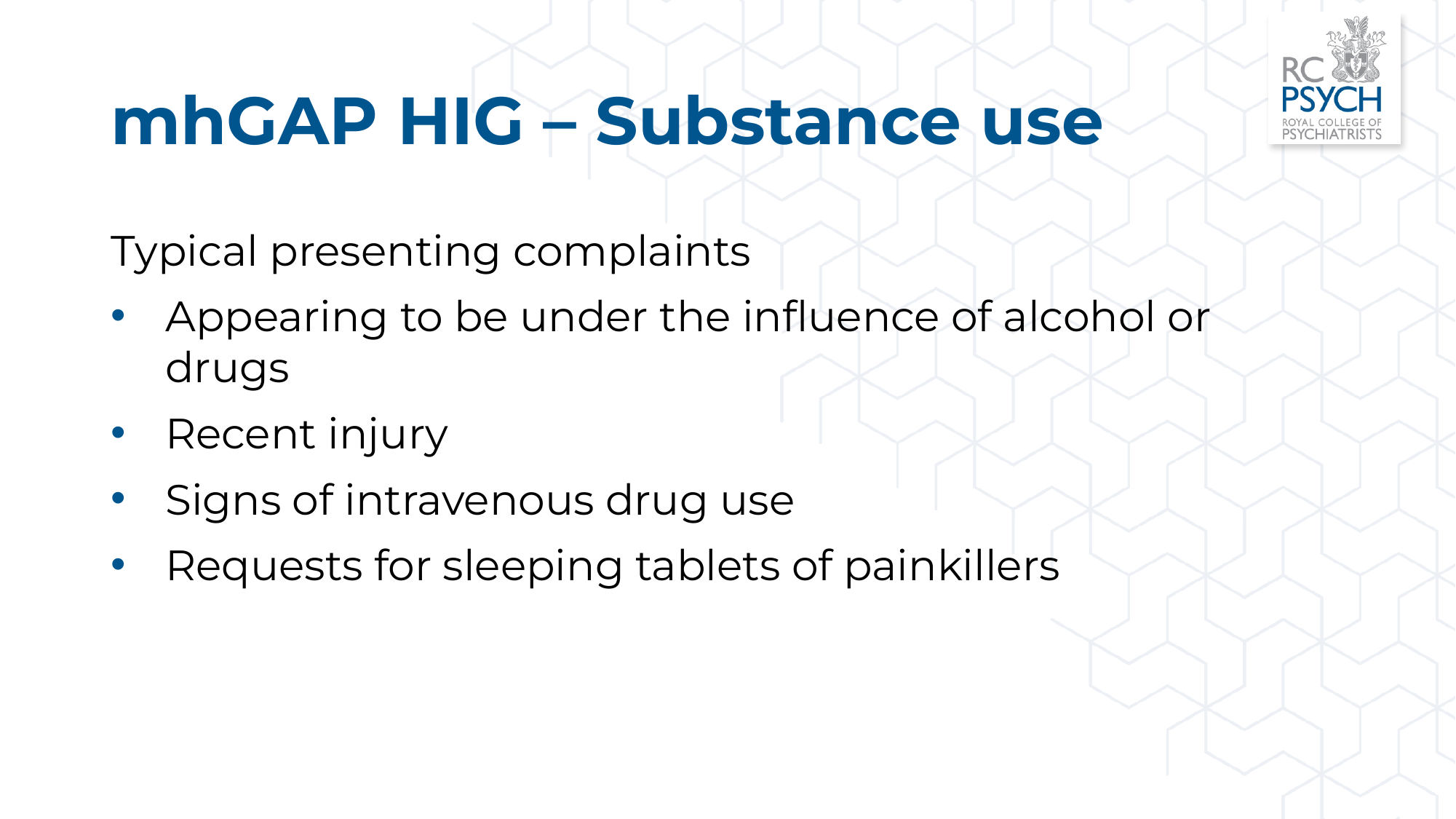

# mhGAP HIG – Substance use
Typical presenting complaints
Appearing to be under the influence of alcohol or drugs
Recent injury
Signs of intravenous drug use
Requests for sleeping tablets of painkillers